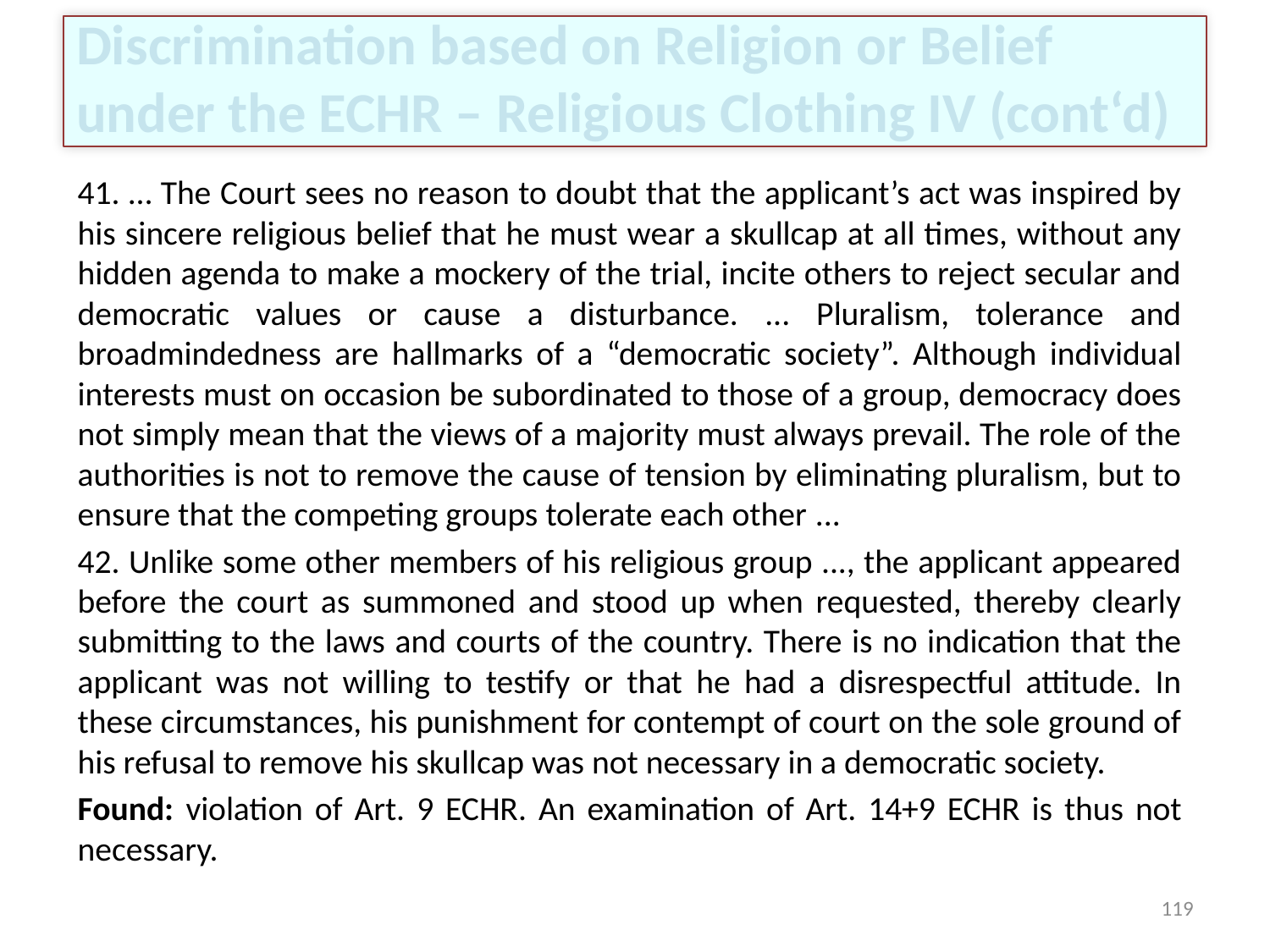

# Discrimination based on Religion or Belief under the ECHR – Religious Clothing IV (cont‘d)
41. … The Court sees no reason to doubt that the applicant’s act was inspired by his sincere religious belief that he must wear a skullcap at all times, without any hidden agenda to make a mockery of the trial, incite others to reject secular and democratic values or cause a disturbance. ... Pluralism, tolerance and broadmindedness are hallmarks of a “democratic society”. Although individual interests must on occasion be subordinated to those of a group, democracy does not simply mean that the views of a majority must always prevail. The role of the authorities is not to remove the cause of tension by eliminating pluralism, but to ensure that the competing groups tolerate each other ...
42. Unlike some other members of his religious group ..., the applicant appeared before the court as summoned and stood up when requested, thereby clearly submitting to the laws and courts of the country. There is no indication that the applicant was not willing to testify or that he had a disrespectful attitude. In these circumstances, his punishment for contempt of court on the sole ground of his refusal to remove his skullcap was not necessary in a democratic society.
Found: violation of Art. 9 ECHR. An examination of Art. 14+9 ECHR is thus not necessary.
119